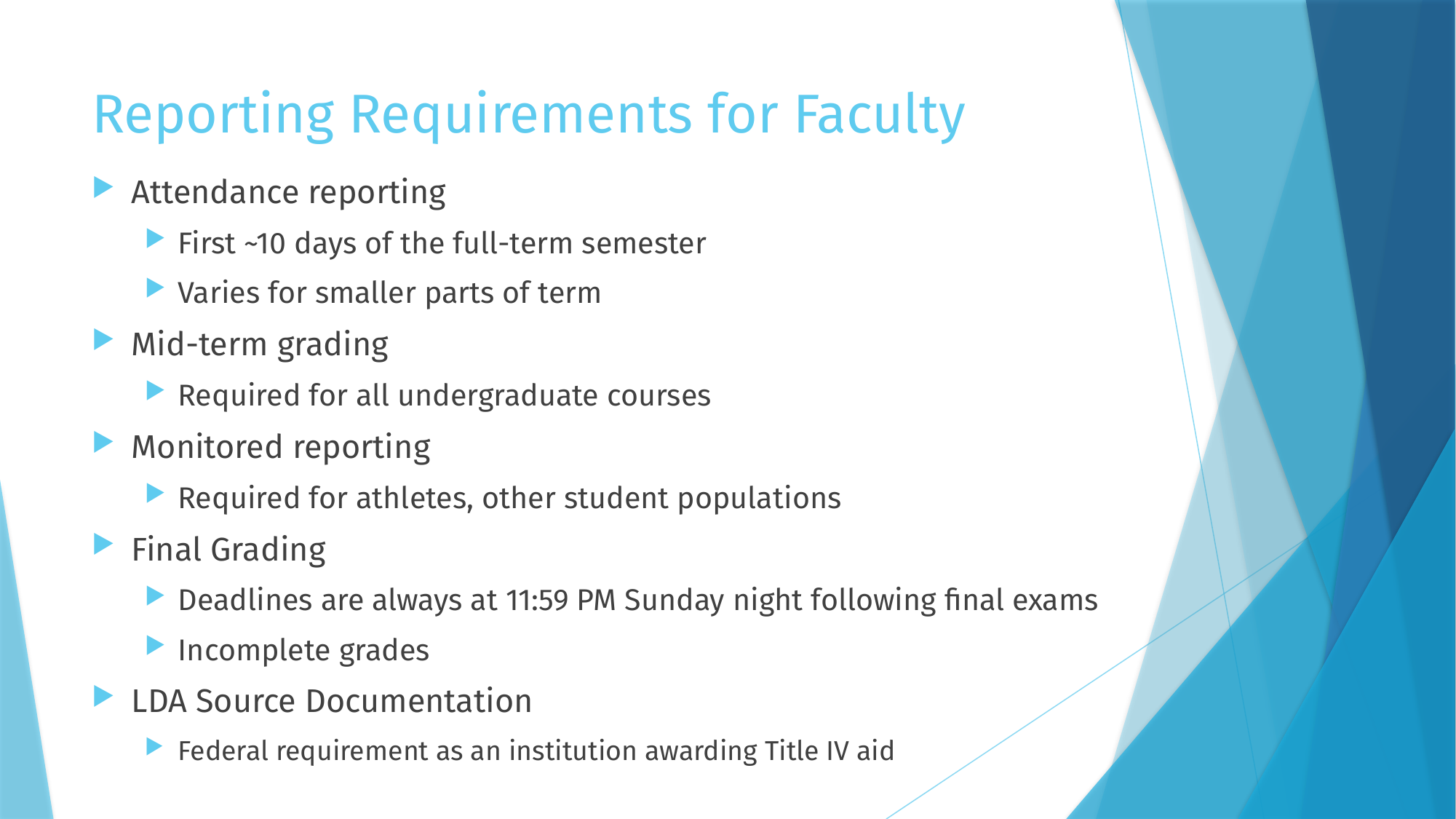

# Reporting Requirements for Faculty
Attendance reporting
First ~10 days of the full-term semester
Varies for smaller parts of term
Mid-term grading
Required for all undergraduate courses
Monitored reporting
Required for athletes, other student populations
Final Grading
Deadlines are always at 11:59 PM Sunday night following final exams
Incomplete grades
LDA Source Documentation
Federal requirement as an institution awarding Title IV aid